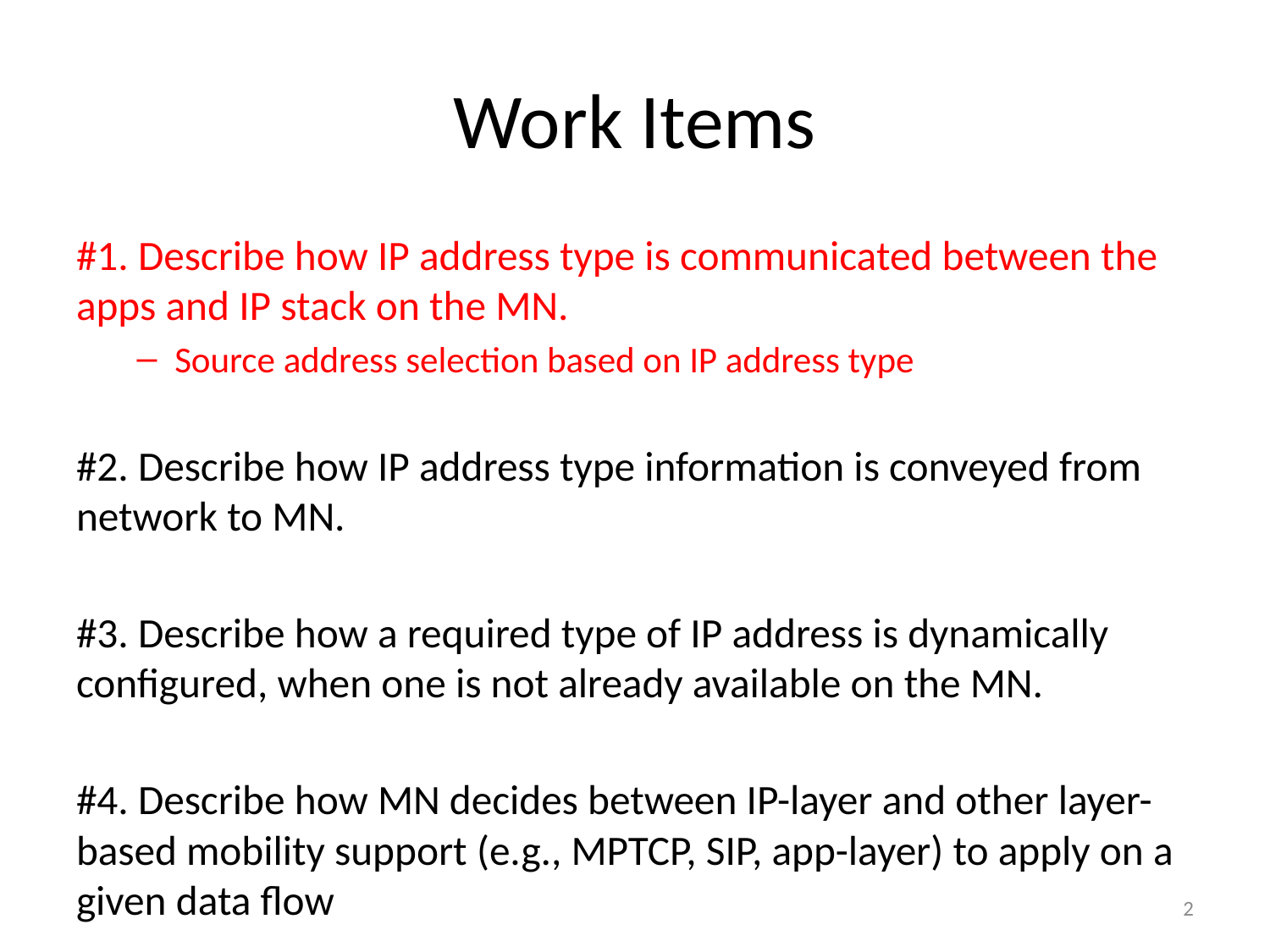

# Work Items
#1. Describe how IP address type is communicated between the apps and IP stack on the MN.
Source address selection based on IP address type

#2. Describe how IP address type information is conveyed from network to MN.

#3. Describe how a required type of IP address is dynamically configured, when one is not already available on the MN.

#4. Describe how MN decides between IP-layer and other layer-based mobility support (e.g., MPTCP, SIP, app-layer) to apply on a given data flow

2